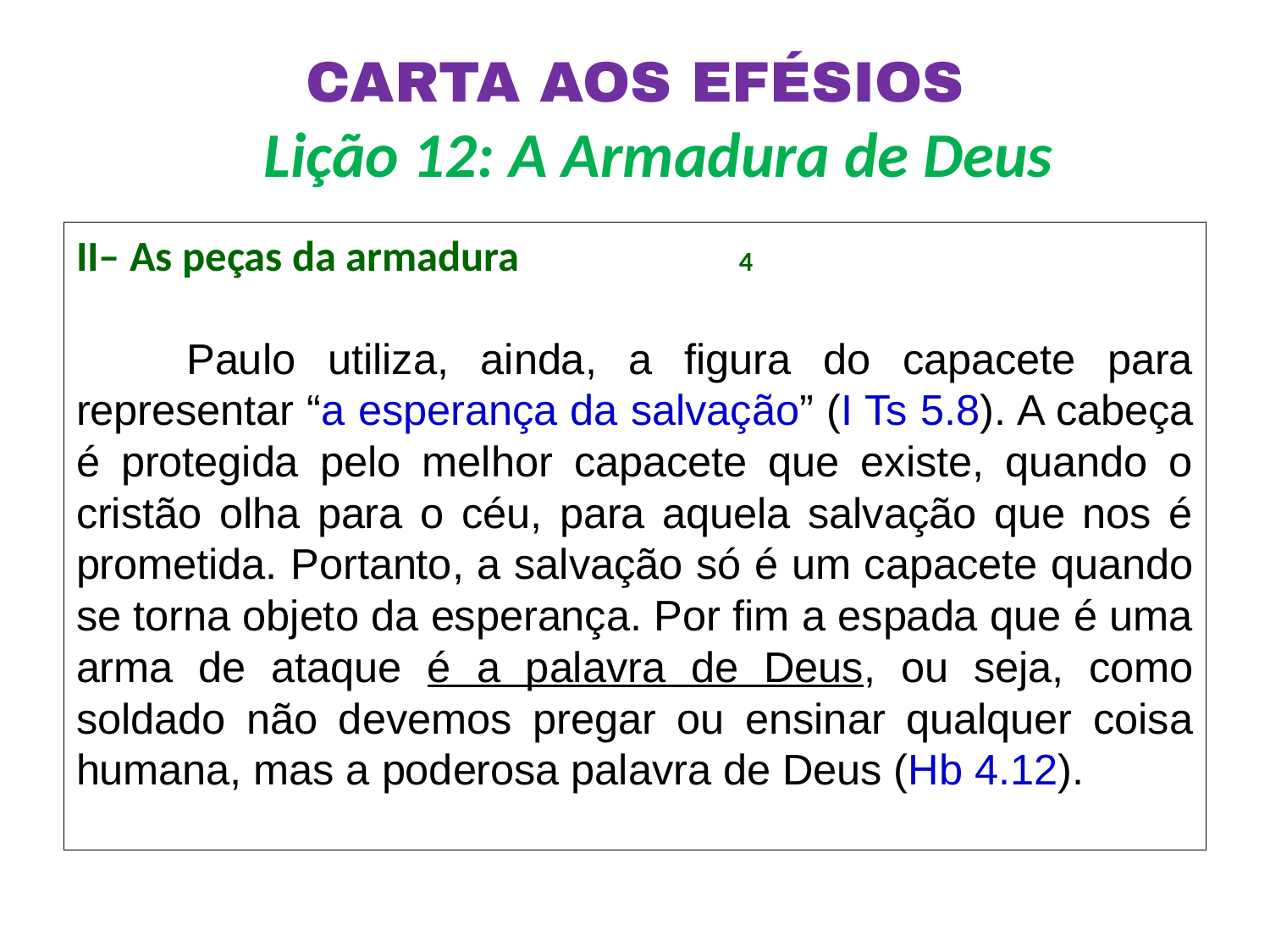

# CARTA AOS EFÉSIOS Lição 12: A Armadura de Deus
II– As peças da armadura				4

	Paulo utiliza, ainda, a figura do capacete para representar “a esperança da salvação” (I Ts 5.8). A cabeça é protegida pelo melhor capacete que existe, quando o cristão olha para o céu, para aquela salvação que nos é prometida. Portanto, a salvação só é um capacete quando se torna objeto da esperança. Por fim a espada que é uma arma de ataque é a palavra de Deus, ou seja, como soldado não devemos pregar ou ensinar qualquer coisa humana, mas a poderosa palavra de Deus (Hb 4.12).